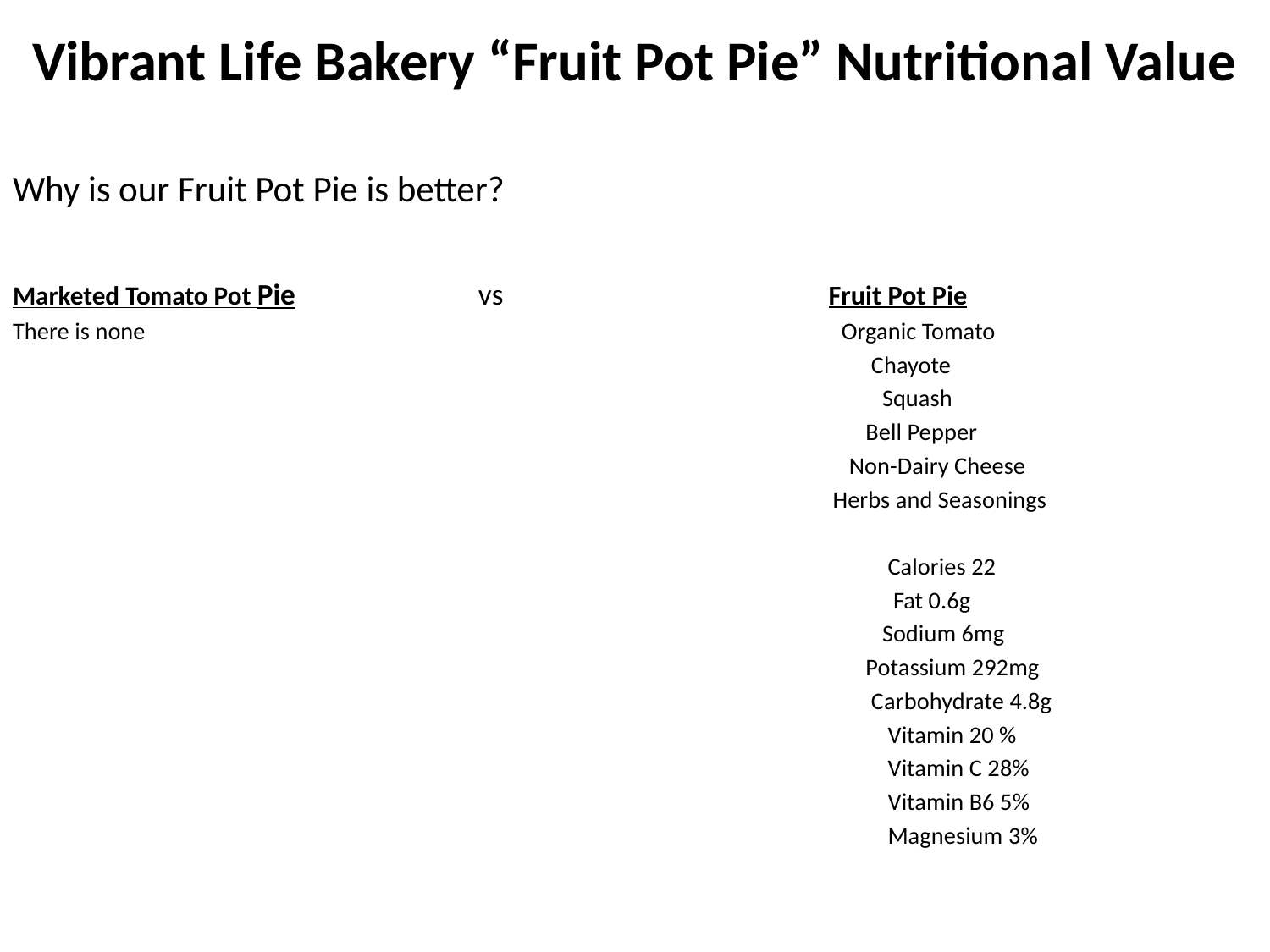

# Vibrant Life Bakery “Fruit Pot Pie” Nutritional Value
Why is our Fruit Pot Pie is better?

Marketed Tomato Pot Pie                           vs                                                Fruit Pot Pie
There is none                                                                                                                               Organic Tomato
                                                                                                                                                            Chayote
                                                                                                                                                              Squash
                                                                                                                                                           Bell Pepper
                                                                                                                                                        Non-Dairy Cheese
                                                                                                                                                     Herbs and Seasonings

                                                                                                                                                               Calories 22
                                                                                                                                                                Fat 0.6g
                                                                                                                                                              Sodium 6mg
                                                                                                                                                           Potassium 292mg
                                                                                                                                                            Carbohydrate 4.8g
                                                                                                                                                               Vitamin 20 %
                                                                                                                                                               Vitamin C 28%
                                                                                                                                                               Vitamin B6 5%
                                                                                                                                                               Magnesium 3%